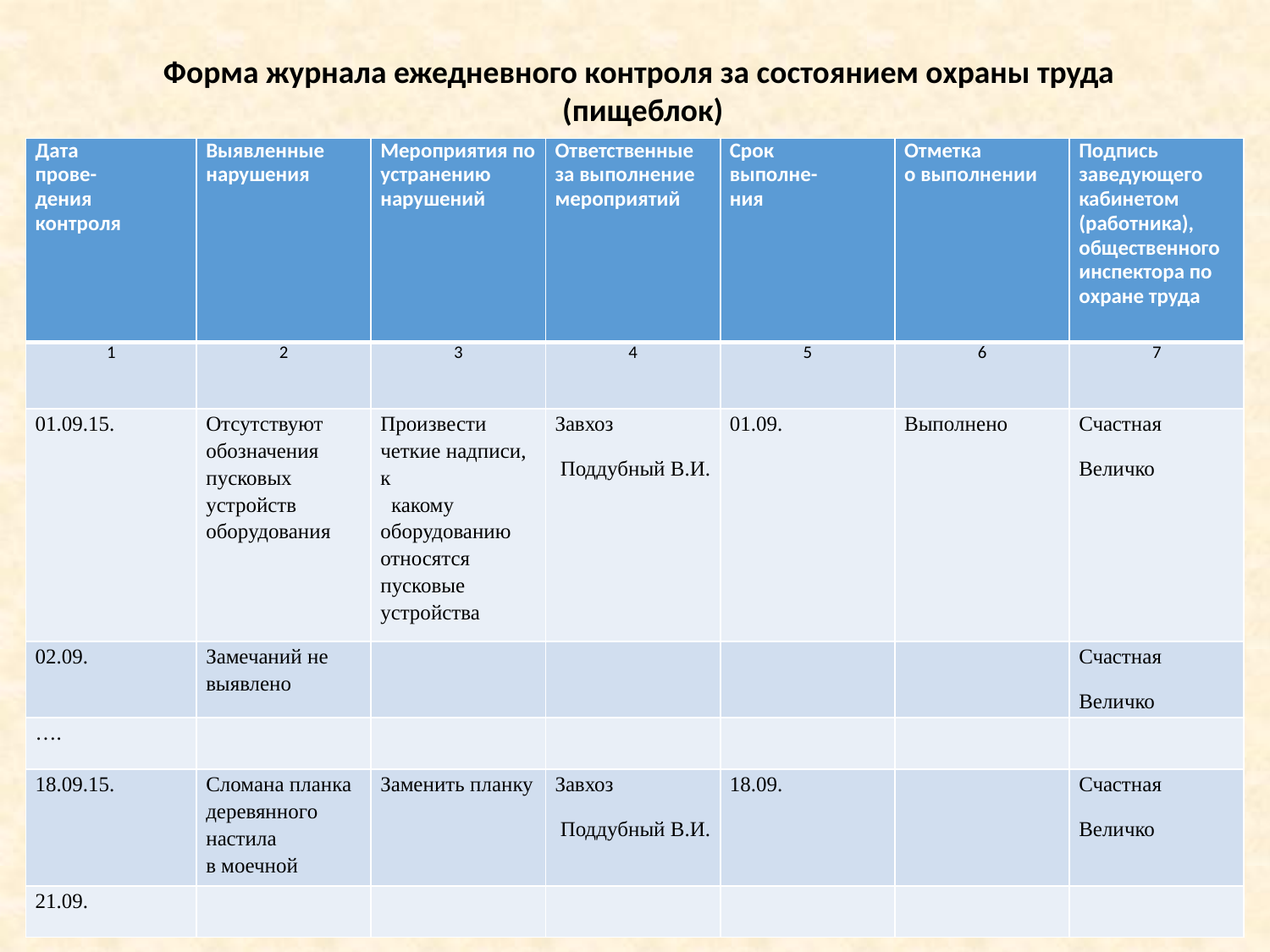

Форма журнала ежедневного контроля за состоянием охраны труда
(пищеблок)

| Дата прове- дения контроля | Выявленные нарушения | Мероприятия по устранению нарушений | Ответственные за выполнение мероприятий | Срок выполне- ния | Отметка о выполнении | Подпись заведующего кабинетом (работника), общественного инспектора по охране труда |
| --- | --- | --- | --- | --- | --- | --- |
| 1 | 2 | 3 | 4 | 5 | 6 | 7 |
| 01.09.15. | Отсутствуют обозначения пусковых устройств оборудования | Произвести четкие надписи, к какому оборудованию относятся пусковые устройства | Завхоз Поддубный В.И. | 01.09. | Выполнено | Счастная Величко |
| 02.09. | Замечаний не выявлено |  |  |  |  | Счастная Величко |
| …. |  |  |  |  |  |  |
| 18.09.15. | Сломана планка деревянного настила в моечной | Заменить планку | Завхоз Поддубный В.И. | 18.09. |  | Счастная Величко |
| 21.09. |  |  |  |  |  |  |